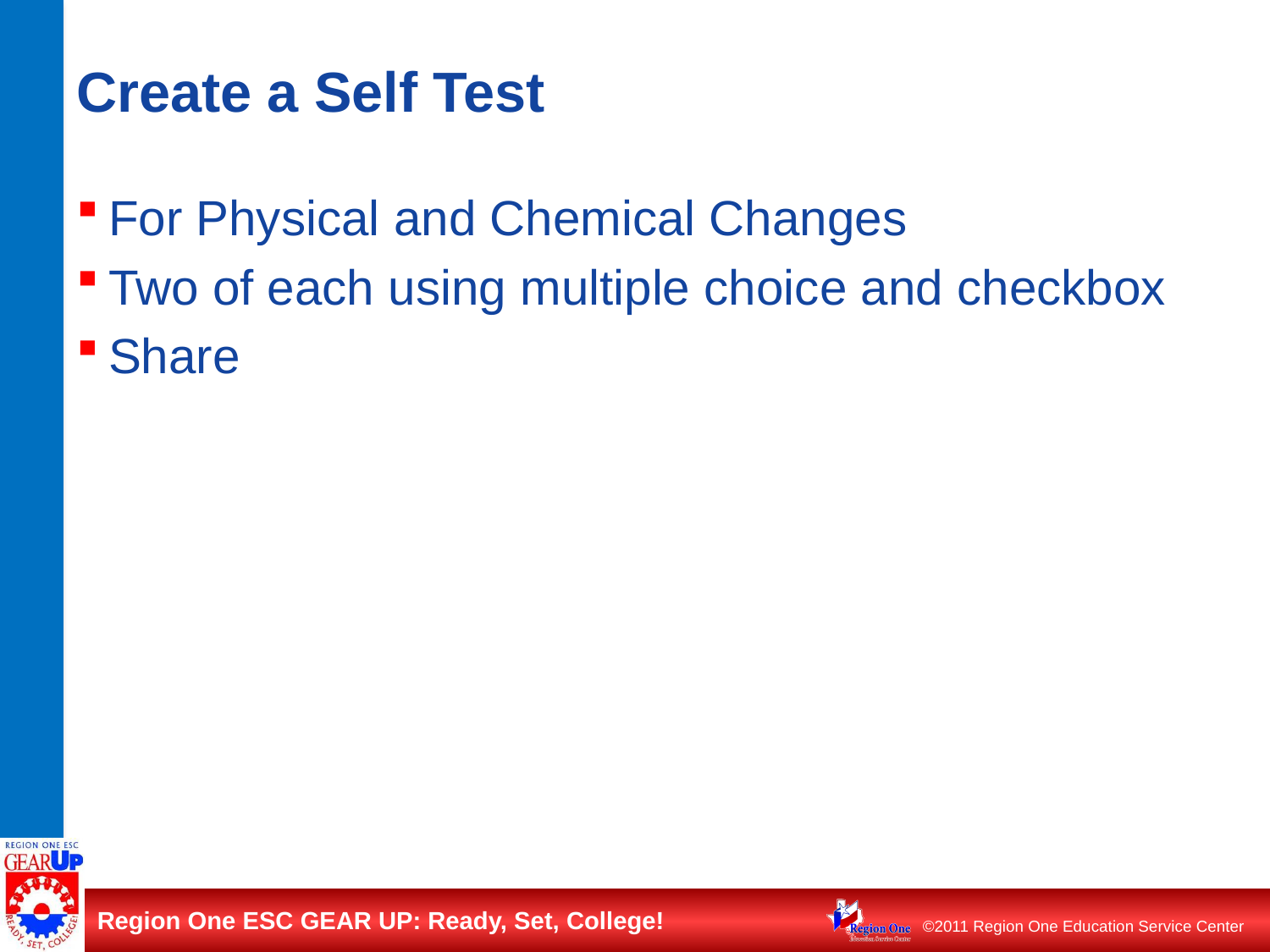

# Create a Self Test
For Physical and Chemical Changes
Two of each using multiple choice and checkbox
Share